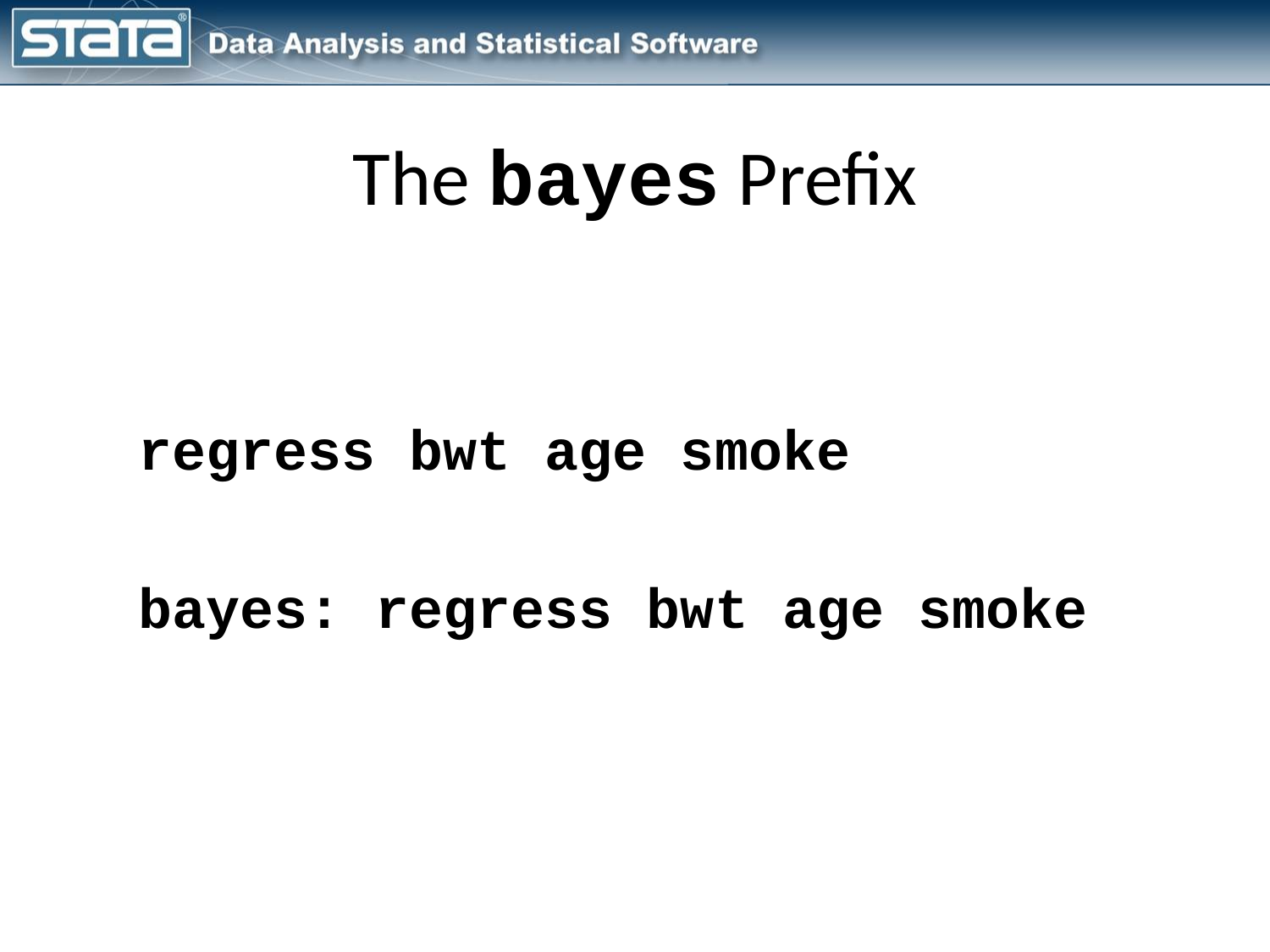

# The bayes Prefix

regress bwt age smoke

bayes: regress bwt age smoke